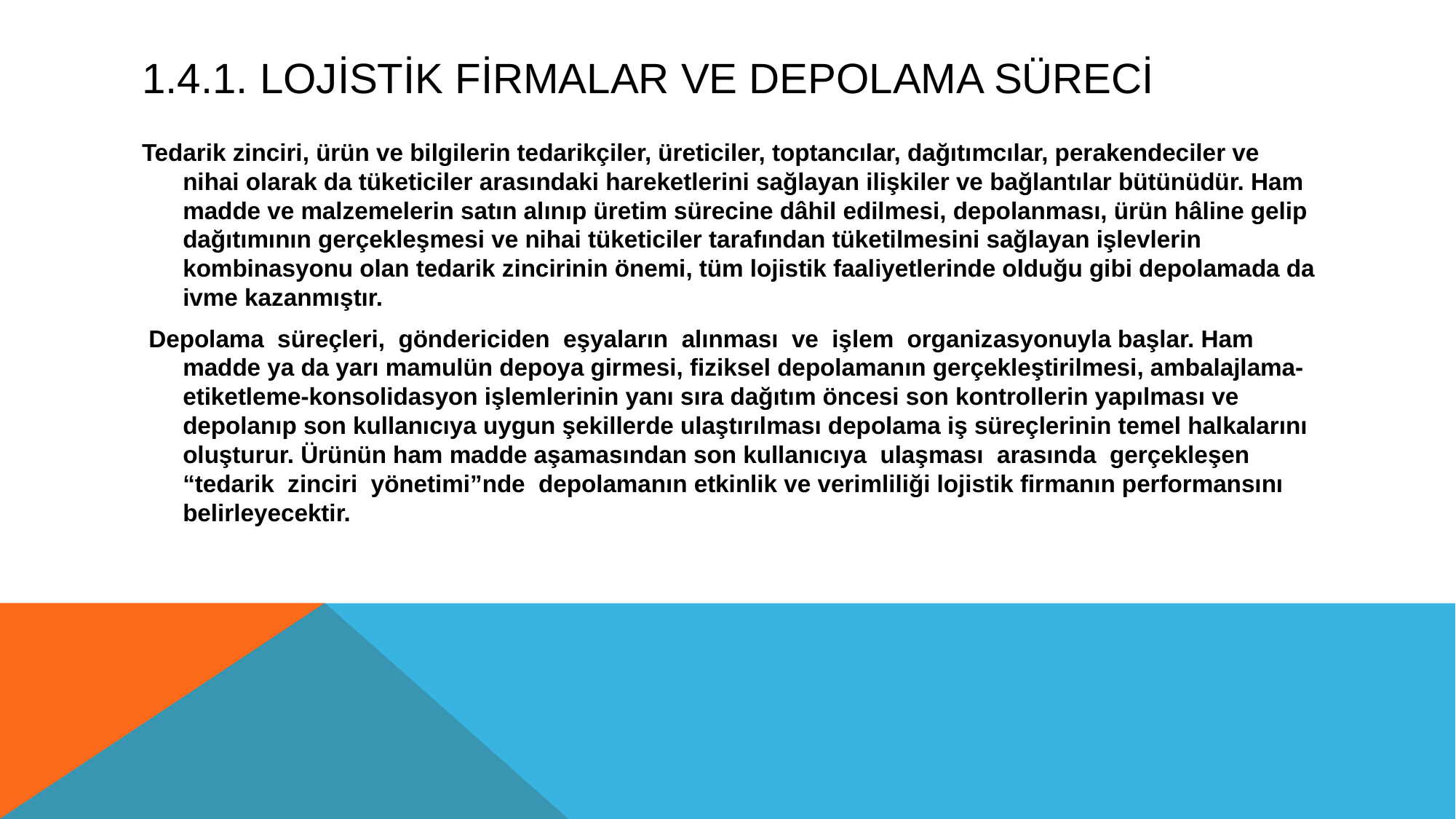

# 1.4.1. Lojistik Firmalar ve Depolama Süreci
Tedarik zinciri, ürün ve bilgilerin tedarikçiler, üreticiler, toptancılar, dağıtımcılar, perakendeciler ve nihai olarak da tüketiciler arasındaki hareketlerini sağlayan ilişkiler ve bağlantılar bütünüdür. Ham madde ve malzemelerin satın alınıp üretim sürecine dâhil edilmesi, depolanması, ürün hâline gelip dağıtımının gerçekleşmesi ve nihai tüketiciler tarafından tüketilmesini sağlayan işlevlerin kombinasyonu olan tedarik zincirinin önemi, tüm lojistik faaliyetlerinde olduğu gibi depolamada da ivme kazanmıştır.
 Depolama  süreçleri,  göndericiden  eşyaların  alınması  ve  işlem  organizasyonuyla başlar. Ham madde ya da yarı mamulün depoya girmesi, fiziksel depolamanın gerçekleştirilmesi, ambalajlama-etiketleme-konsolidasyon işlemlerinin yanı sıra dağıtım öncesi son kontrollerin yapılması ve depolanıp son kullanıcıya uygun şekillerde ulaştırılması depolama iş süreçlerinin temel halkalarını oluşturur. Ürünün ham madde aşamasından son kullanıcıya  ulaşması  arasında  gerçekleşen  “tedarik  zinciri  yönetimi”nde  depolamanın etkinlik ve verimliliği lojistik firmanın performansını belirleyecektir.